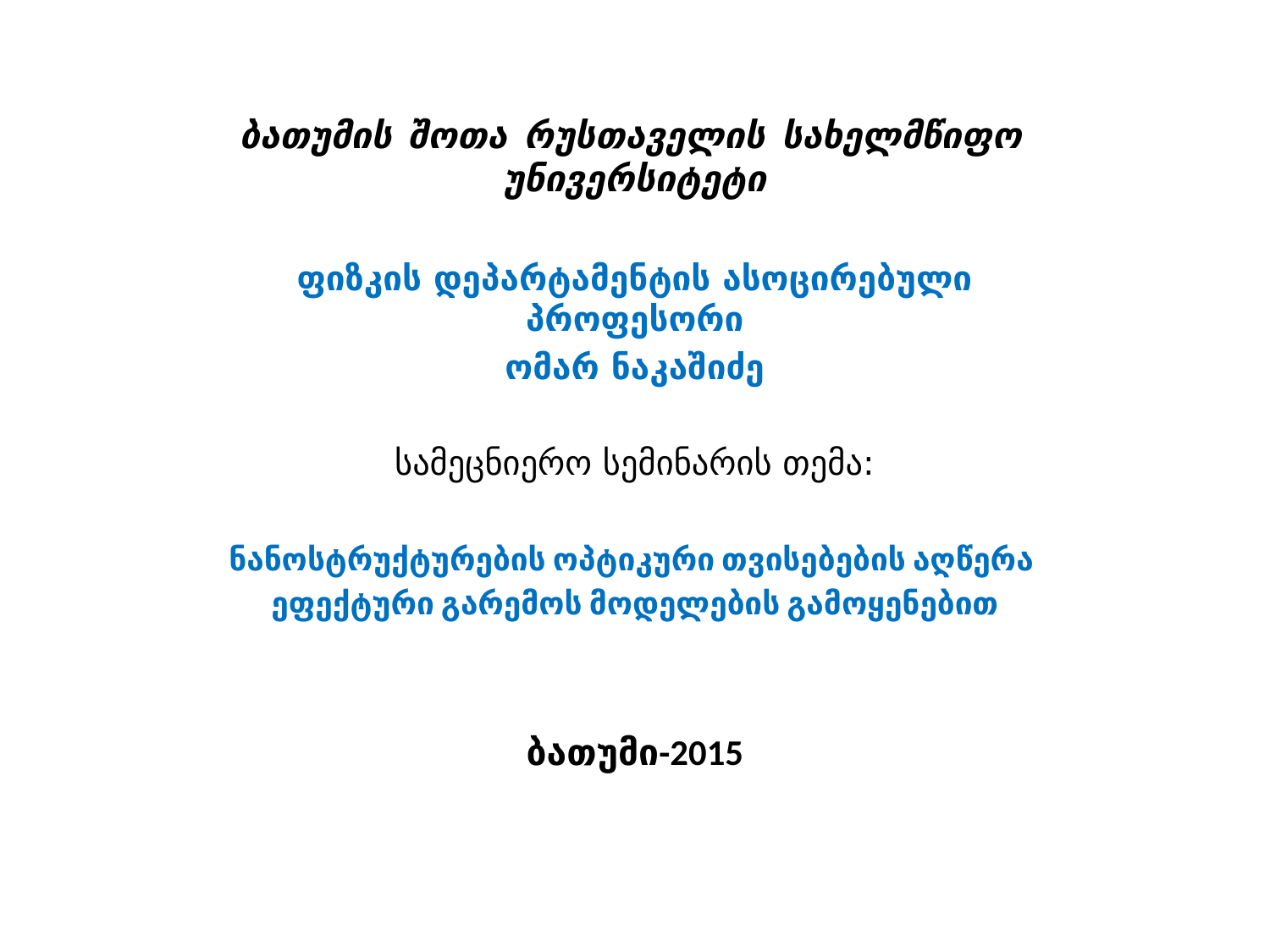

ბათუმის  შოთა  რუსთაველის  სახელმწიფო  უნივერსიტეტი

ფიზკის დეპარტამენტის ასოცირებული პროფესორი
ომარ ნაკაშიძე

სამეცნიერო სემინარის თემა:

ნანოსტრუქტურების ოპტიკური თვისებების აღწერა
ეფექტური გარემოს მოდელების გამოყენებით

ბათუმი-2015